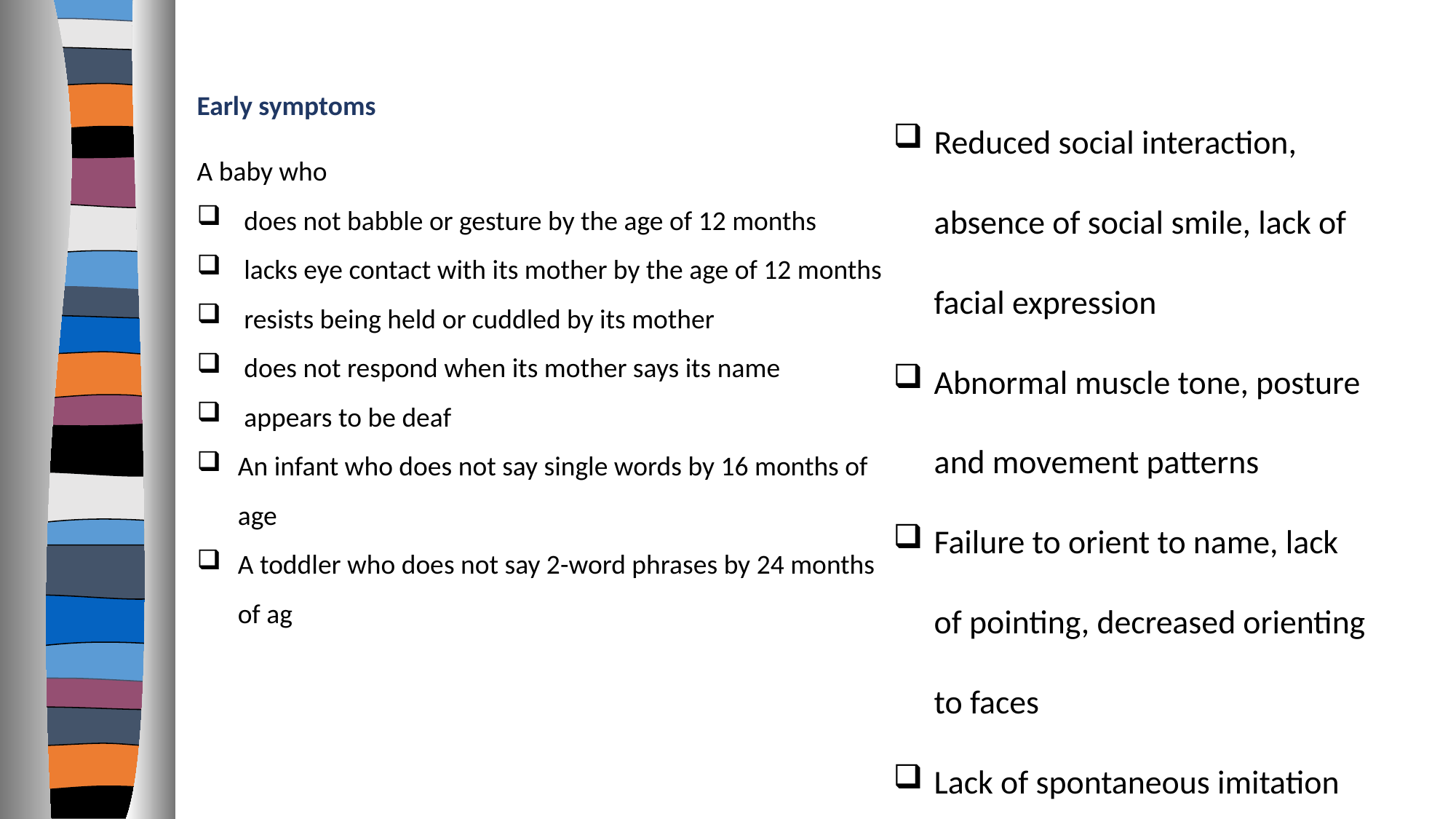

Reduced social interaction, absence of social smile, lack of facial expression
Abnormal muscle tone, posture and movement patterns
Failure to orient to name, lack of pointing, decreased orienting to faces
Lack of spontaneous imitation
Early symptoms

A baby who
 does not babble or gesture by the age of 12 months
 lacks eye contact with its mother by the age of 12 months
 resists being held or cuddled by its mother
 does not respond when its mother says its name
 appears to be deaf
An infant who does not say single words by 16 months of age
A toddler who does not say 2-word phrases by 24 months of ag